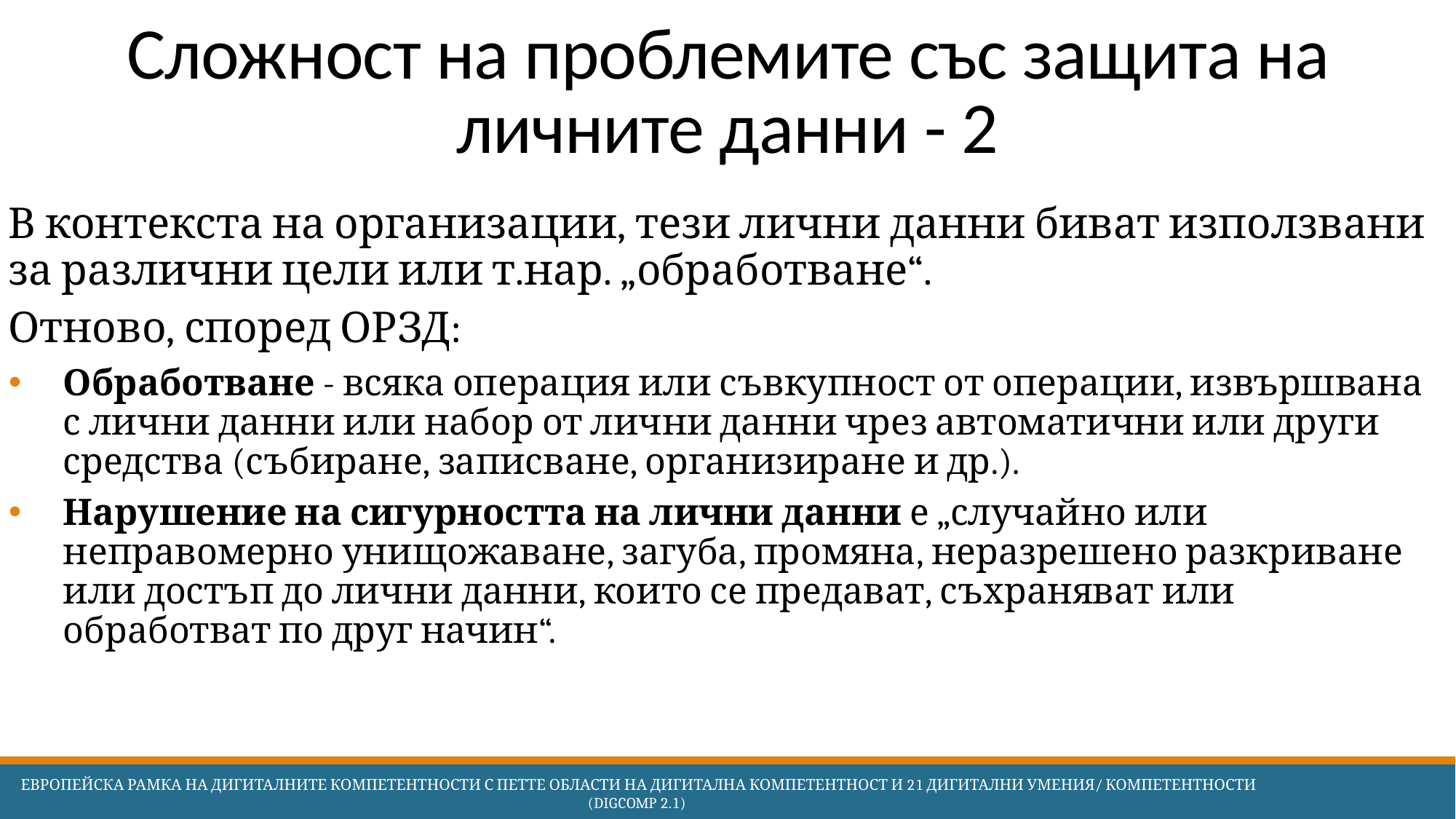

# Сложност на проблемите със защита на личните данни - 2
В контекста на организации, тези лични данни биват използвани за различни цели или т.нар. „обработване“.
Отново, според ОРЗД:
Обработване - всяка операция или съвкупност от операции, извършвана с лични данни или набор от лични данни чрез автоматични или други средства (събиране, записване, организиране и др.).
Нарушение на сигурността на лични данни е „случайно или неправомерно унищожаване, загуба, промяна, неразрешено разкриване или достъп до лични данни, които се предават, съхраняват или обработват по друг начин“.

 Европейска Рамка на дигиталните компетентности с петте области на дигитална компетентност и 21 дигитални умения/ компетентности (DigComp 2.1)